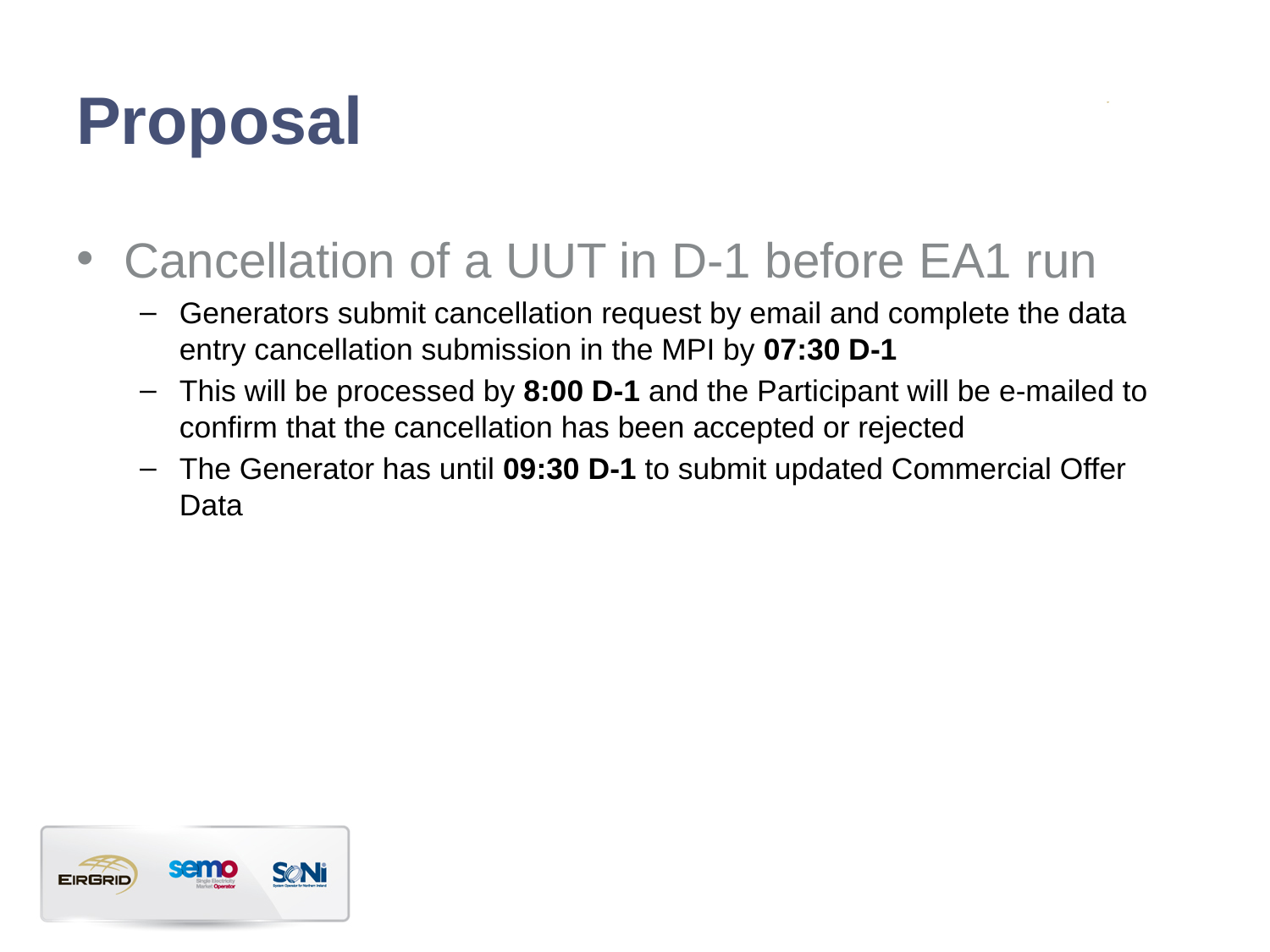

# Proposal
Cancellation of a UUT in D-1 before EA1 run
Generators submit cancellation request by email and complete the data entry cancellation submission in the MPI by 07:30 D-1
This will be processed by 8:00 D-1 and the Participant will be e-mailed to confirm that the cancellation has been accepted or rejected
The Generator has until 09:30 D-1 to submit updated Commercial Offer Data